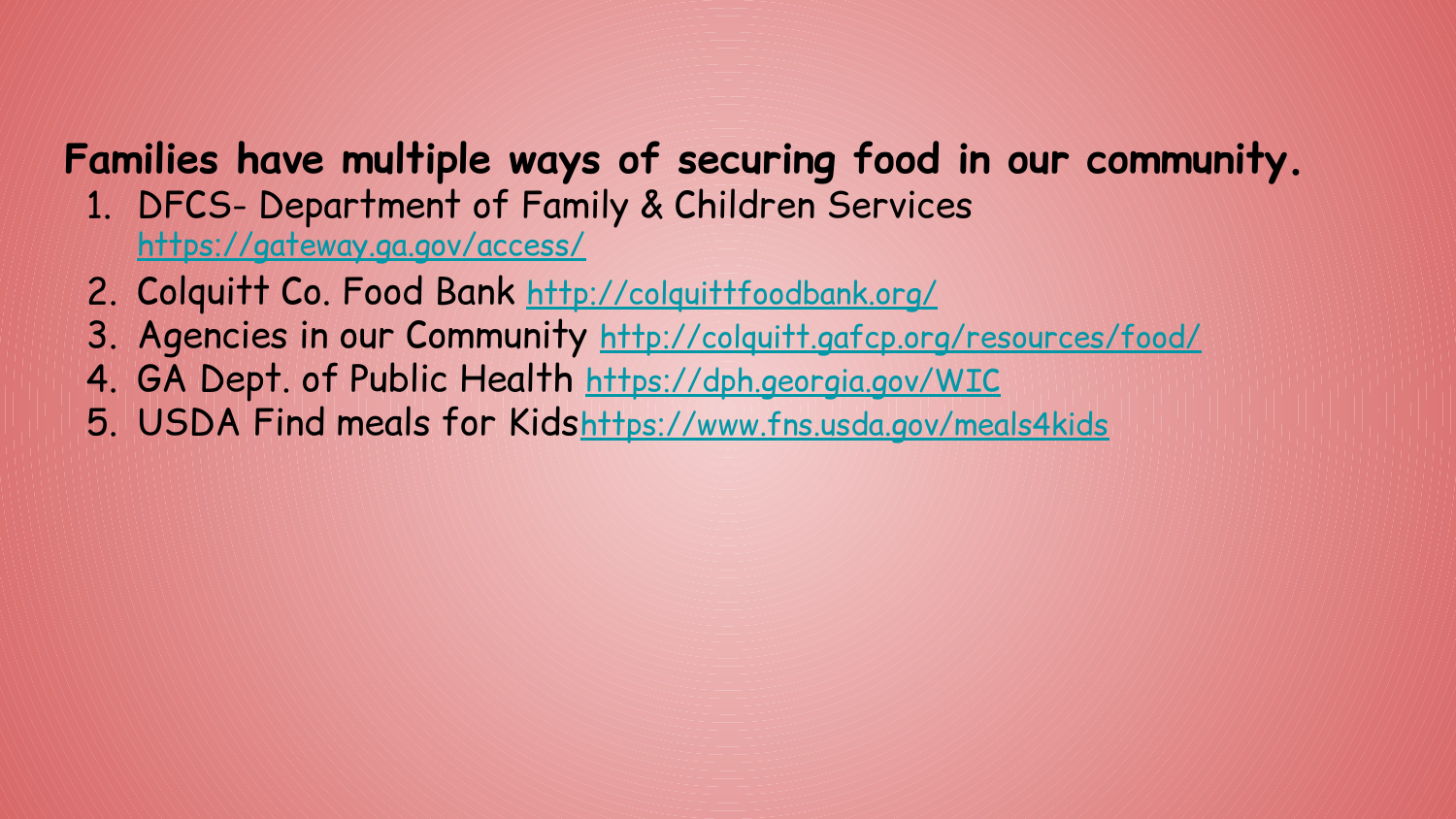

# Families have multiple ways of securing food in our community.
DFCS- Department of Family & Children Services https://gateway.ga.gov/access/
Colquitt Co. Food Bank http://colquittfoodbank.org/
Agencies in our Community http://colquitt.gafcp.org/resources/food/
GA Dept. of Public Health https://dph.georgia.gov/WIC
USDA Find meals for Kidshttps://www.fns.usda.gov/meals4kids